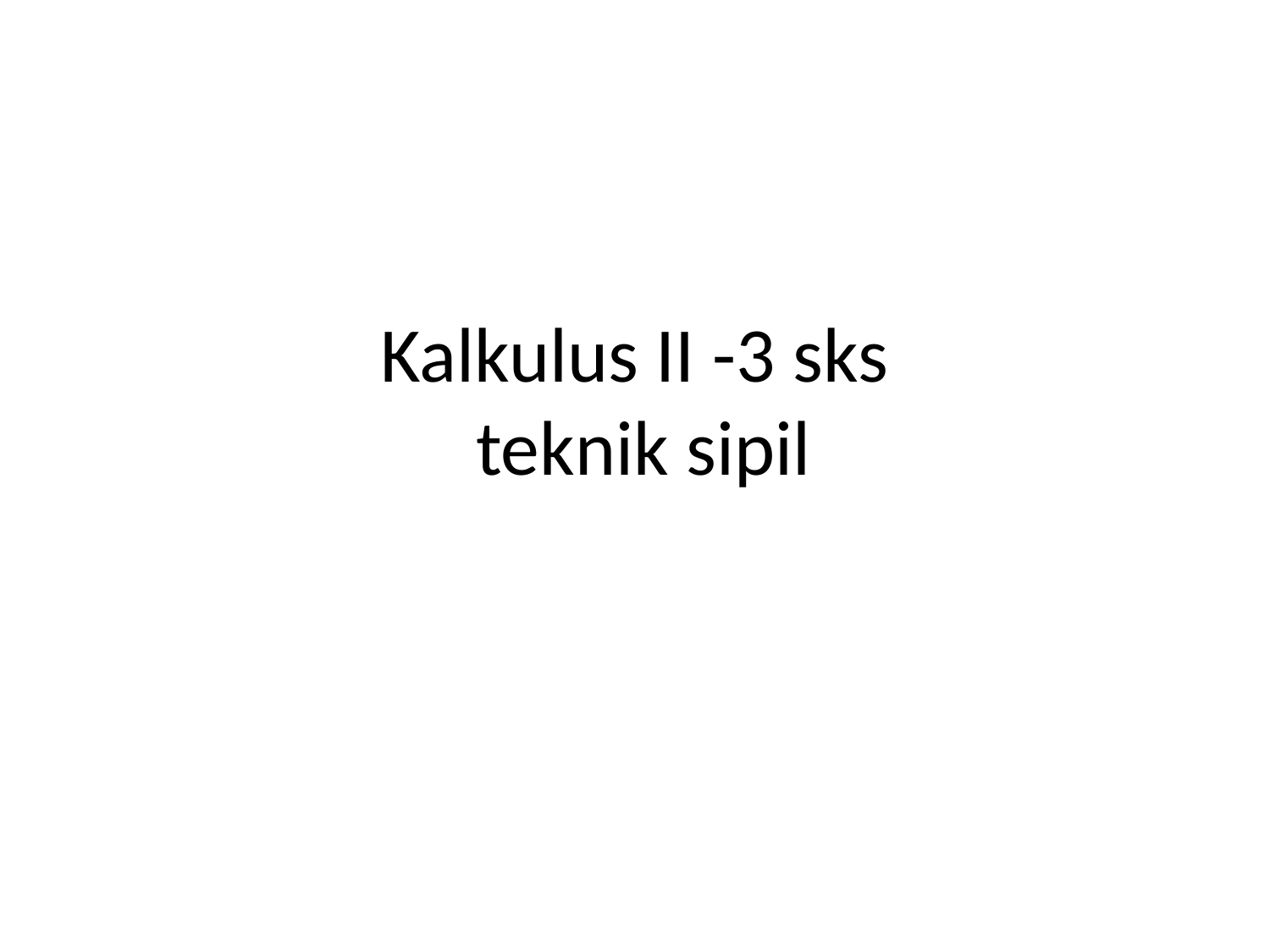

# Kalkulus II -3 sks teknik sipil